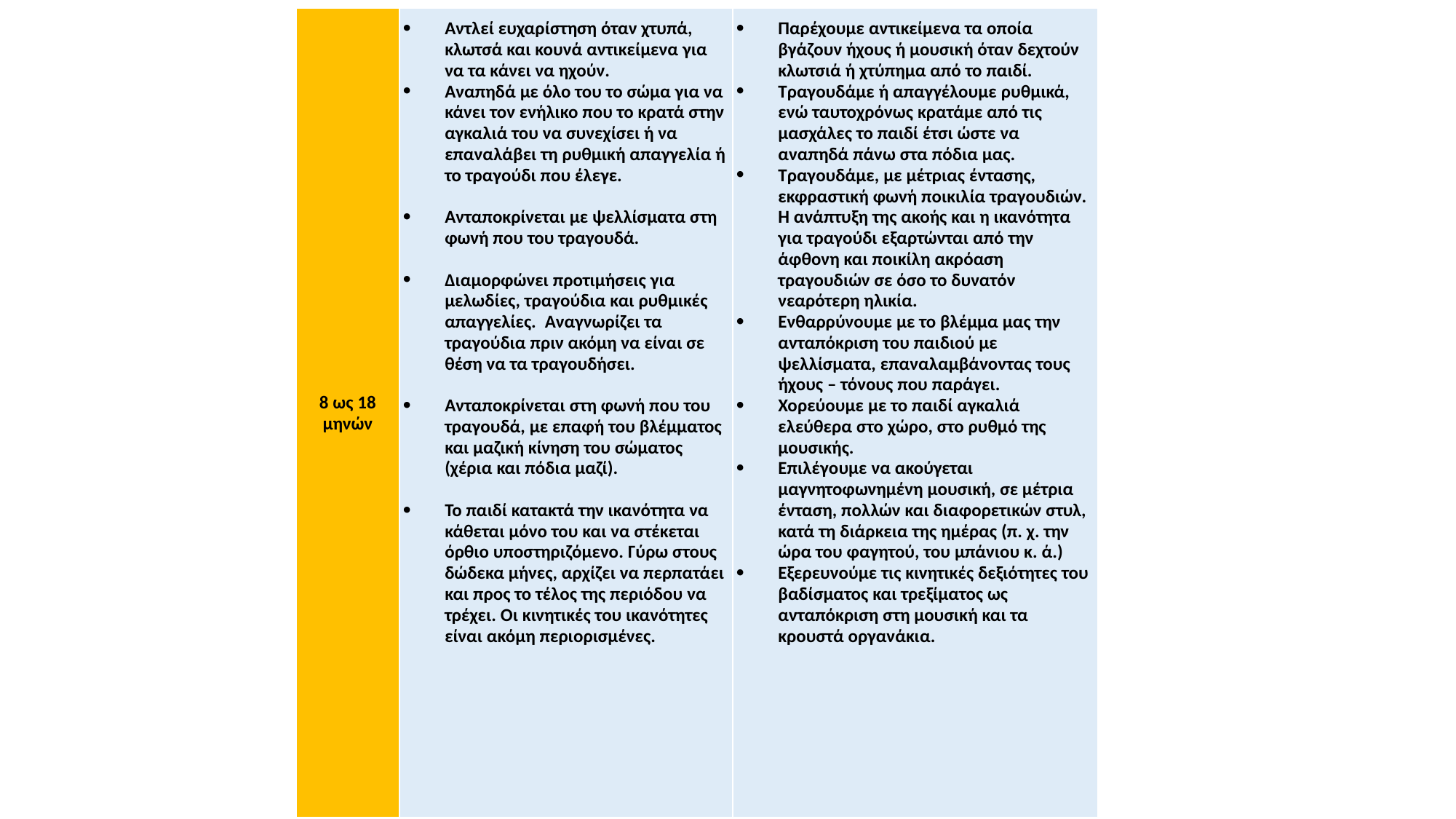

| 8 ως 18 μηνών | Αντλεί ευχαρίστηση όταν χτυπά, κλωτσά και κουνά αντικείμενα για να τα κάνει να ηχούν. Αναπηδά με όλο του το σώμα για να κάνει τον ενήλικο που το κρατά στην αγκαλιά του να συνεχίσει ή να επαναλάβει τη ρυθμική απαγγελία ή το τραγούδι που έλεγε. Ανταποκρίνεται με ψελλίσματα στη φωνή που του τραγουδά. Διαμορφώνει προτιμήσεις για μελωδίες, τραγούδια και ρυθμικές απαγγελίες. Αναγνωρίζει τα τραγούδια πριν ακόμη να είναι σε θέση να τα τραγουδήσει. Ανταποκρίνεται στη φωνή που του τραγουδά, με επαφή του βλέμματος και μαζική κίνηση του σώματος (χέρια και πόδια μαζί). Το παιδί κατακτά την ικανότητα να κάθεται μόνο του και να στέκεται όρθιο υποστηριζόμενο. Γύρω στους δώδεκα μήνες, αρχίζει να περπατάει και προς το τέλος της περιόδου να τρέχει. Οι κινητικές του ικανότητες είναι ακόμη περιορισμένες. | Παρέχουμε αντικείμενα τα οποία βγάζουν ήχους ή μουσική όταν δεχτούν κλωτσιά ή χτύπημα από το παιδί. Τραγουδάμε ή απαγγέλουμε ρυθμικά, ενώ ταυτοχρόνως κρατάμε από τις μασχάλες το παιδί έτσι ώστε να αναπηδά πάνω στα πόδια μας. Τραγουδάμε, με μέτριας έντασης, εκφραστική φωνή ποικιλία τραγουδιών. Η ανάπτυξη της ακοής και η ικανότητα για τραγούδι εξαρτώνται από την άφθονη και ποικίλη ακρόαση τραγουδιών σε όσο το δυνατόν νεαρότερη ηλικία. Ενθαρρύνουμε με το βλέμμα μας την ανταπόκριση του παιδιού με ψελλίσματα, επαναλαμβάνοντας τους ήχους – τόνους που παράγει. Χορεύουμε με το παιδί αγκαλιά ελεύθερα στο χώρο, στο ρυθμό της μουσικής. Επιλέγουμε να ακούγεται μαγνητοφωνημένη μουσική, σε μέτρια ένταση, πολλών και διαφορετικών στυλ, κατά τη διάρκεια της ημέρας (π. χ. την ώρα του φαγητού, του μπάνιου κ. ά.) Εξερευνούμε τις κινητικές δεξιότητες του βαδίσματος και τρεξίματος ως ανταπόκριση στη μουσική και τα κρουστά οργανάκια. |
| --- | --- | --- |